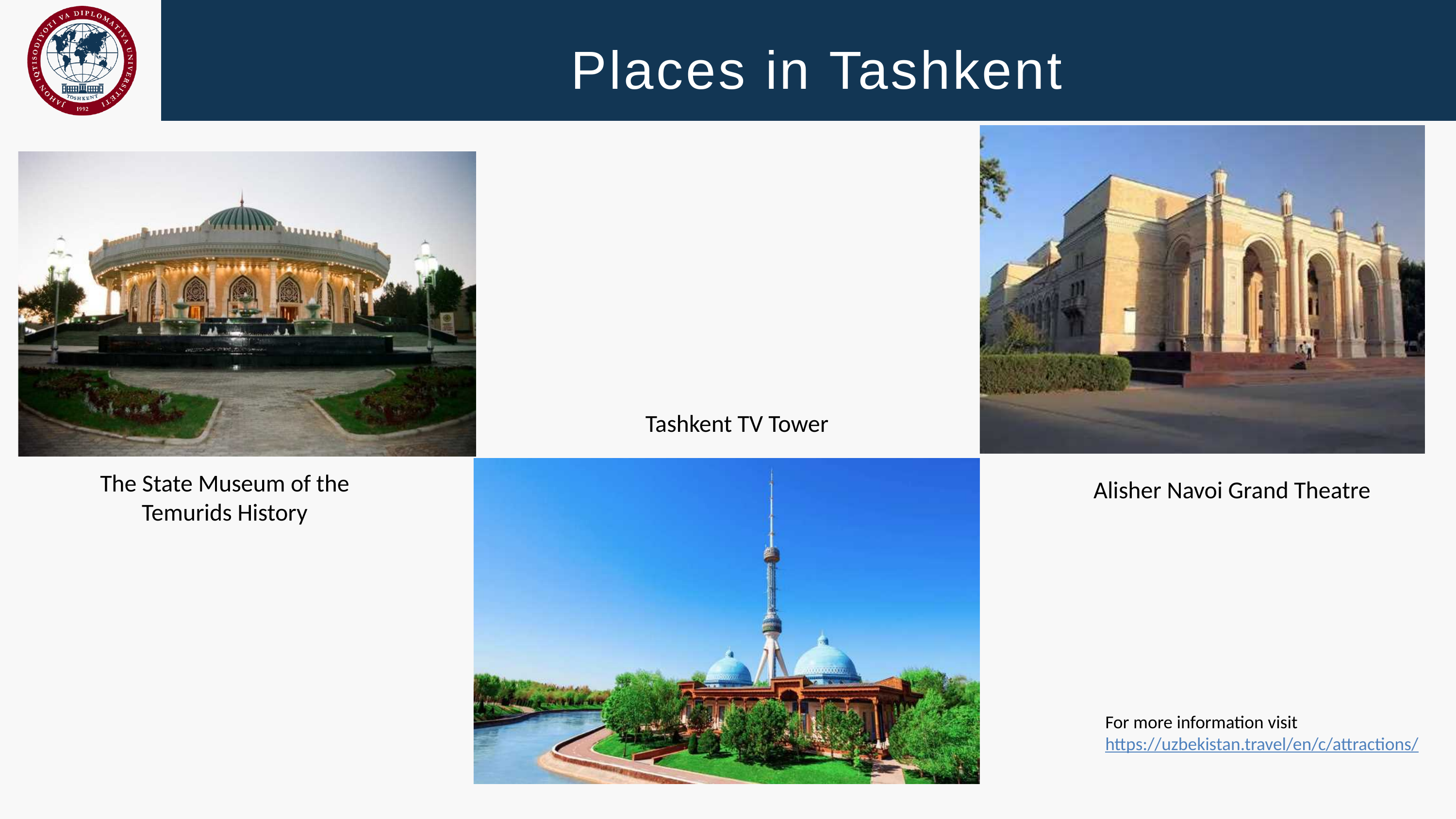

Places in Tashkent

Tashkent TV Tower

The State Museum of the Temurids History

Alisher Navoi Grand Theatre
For more information visit
https://uzbekistan.travel/en/c/attractions/